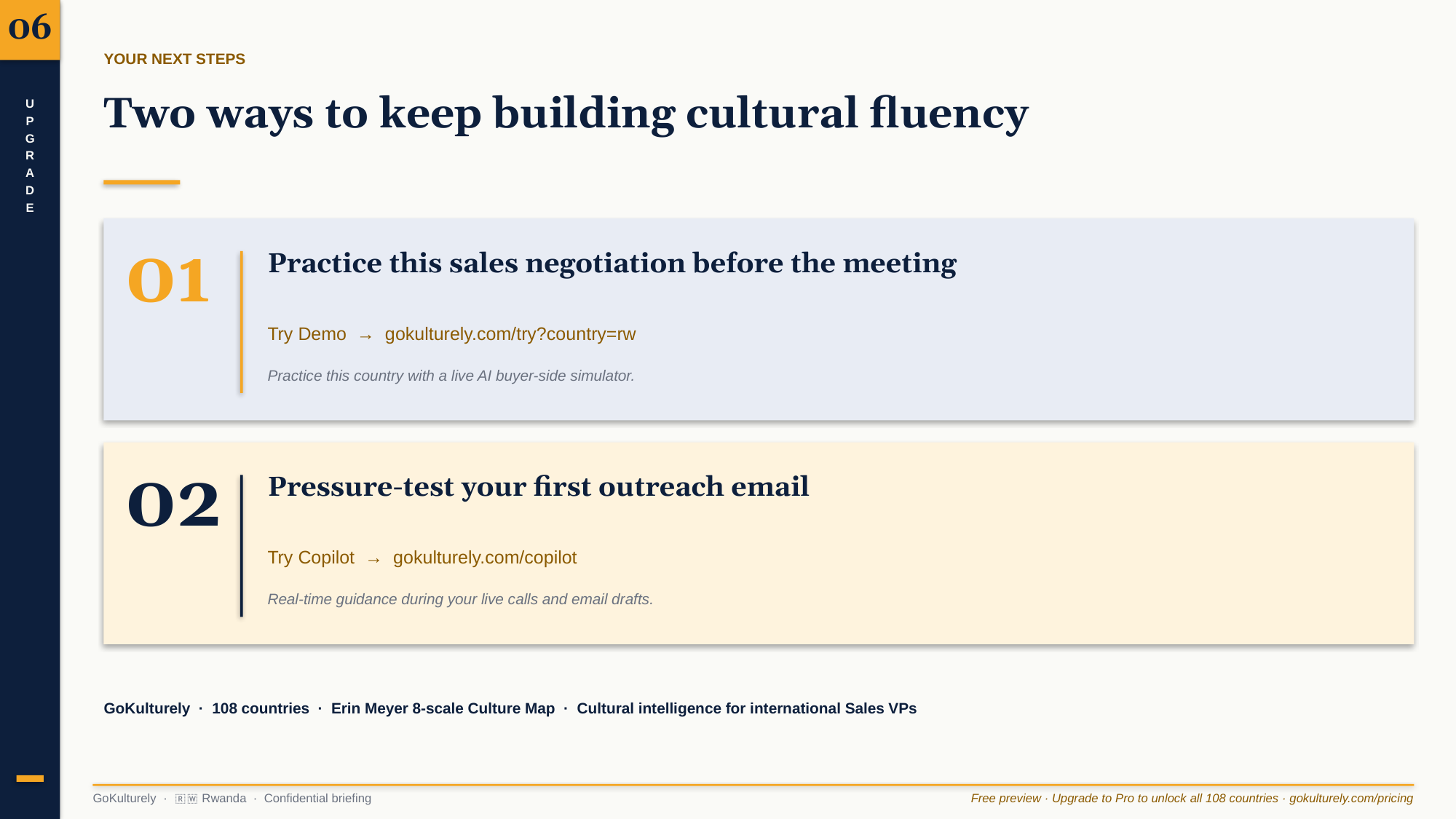

06
YOUR NEXT STEPS
Two ways to keep building cultural fluency
U
P
G
R
A
D
E

01
Practice this sales negotiation before the meeting

Try Demo  →  gokulturely.com/try?country=rw
Practice this country with a live AI buyer-side simulator.

02
Pressure-test your first outreach email

Try Copilot  →  gokulturely.com/copilot
Real-time guidance during your live calls and email drafts.
GoKulturely  ·  108 countries  ·  Erin Meyer 8-scale Culture Map  ·  Cultural intelligence for international Sales VPs

GoKulturely  ·  🇷🇼 Rwanda  ·  Confidential briefing
Free preview · Upgrade to Pro to unlock all 108 countries · gokulturely.com/pricing